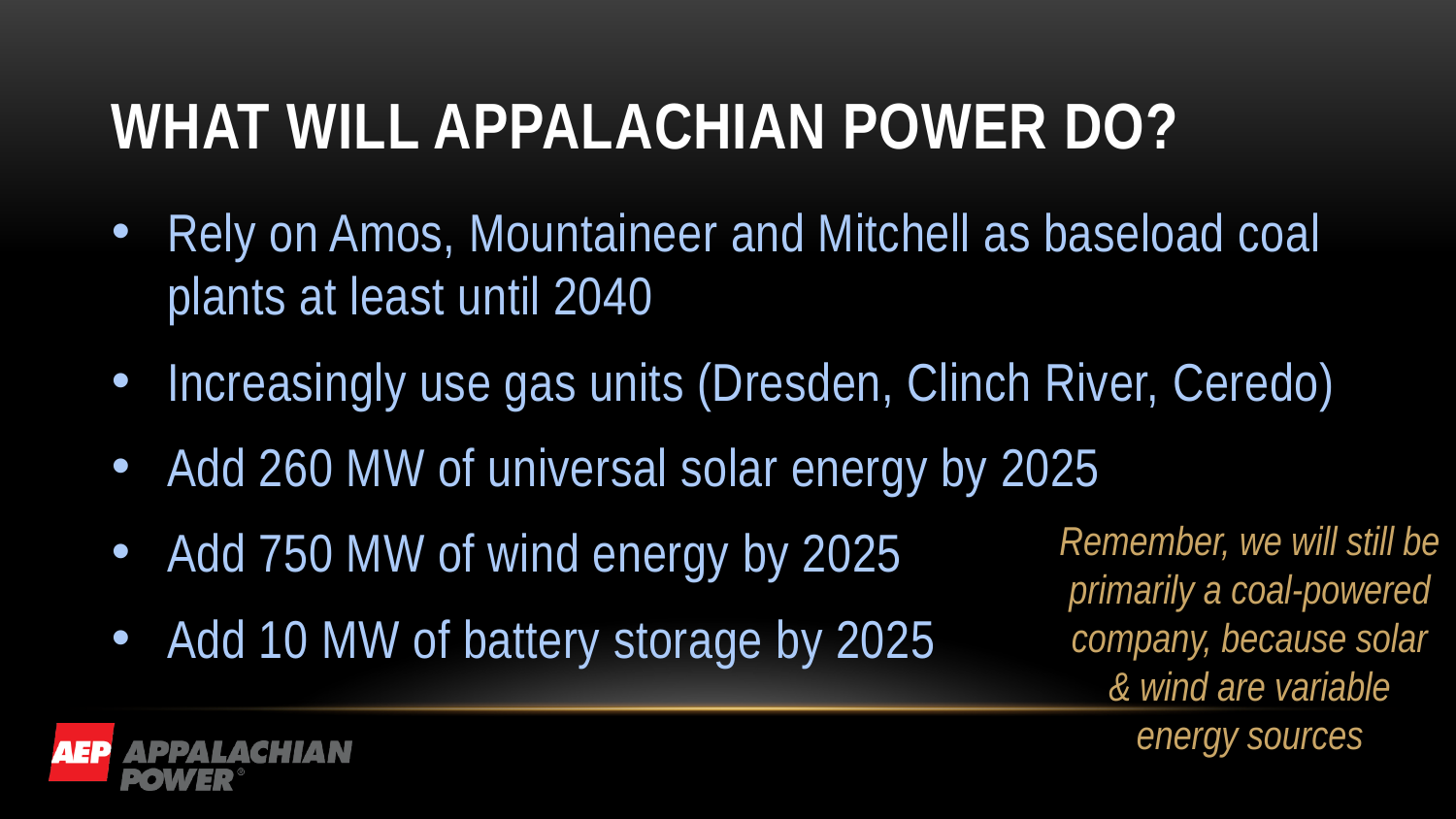

# What will Appalachian power do?
Rely on Amos, Mountaineer and Mitchell as baseload coal plants at least until 2040
Increasingly use gas units (Dresden, Clinch River, Ceredo)
Add 260 MW of universal solar energy by 2025
Add 750 MW of wind energy by 2025
Add 10 MW of battery storage by 2025
Remember, we will still be primarily a coal-powered company, because solar & wind are variable energy sources